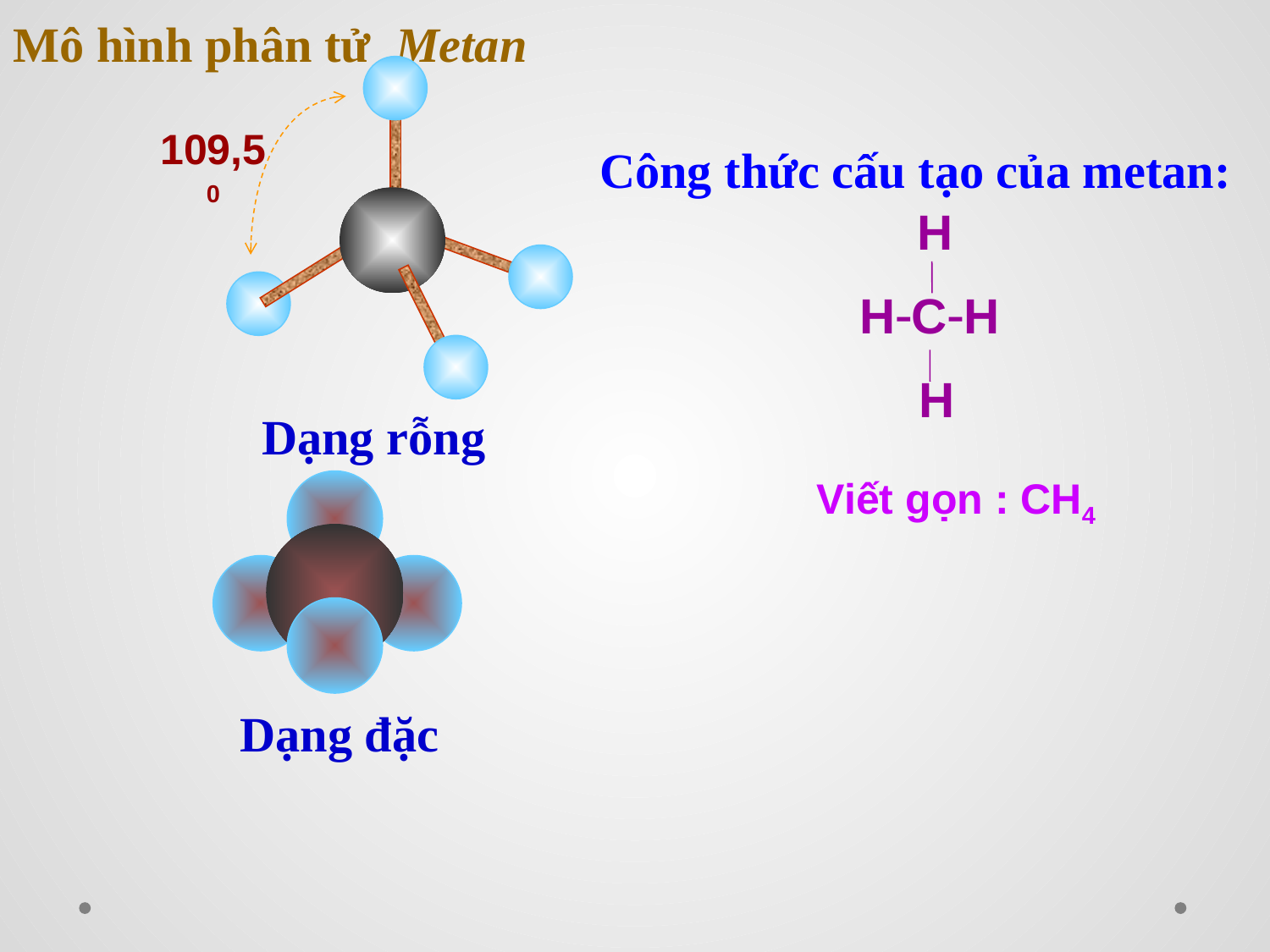

Mô hình phân tử  Metan
#

109,50
Công thức cấu tạo của metan:

 H
H−C−H
 H

Dạng rỗng
Viết gọn : CH4

Dạng đặc